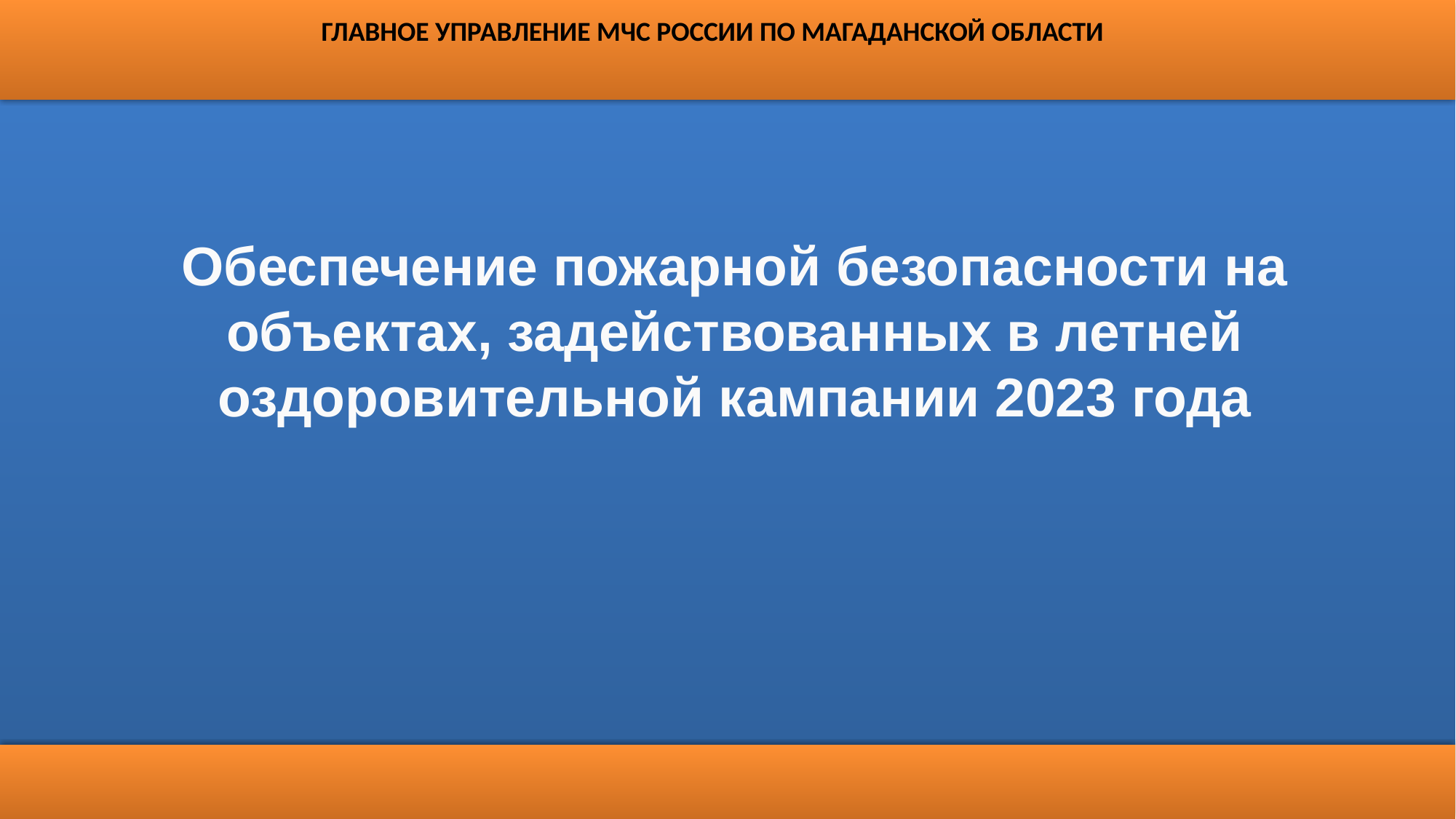

ГЛАВНОЕ УПРАВЛЕНИЕ МЧС РОССИИ ПО МАГАДАНСКОЙ ОБЛАСТИ
Обеспечение пожарной безопасности на объектах, задействованных в летней оздоровительной кампании 2023 года